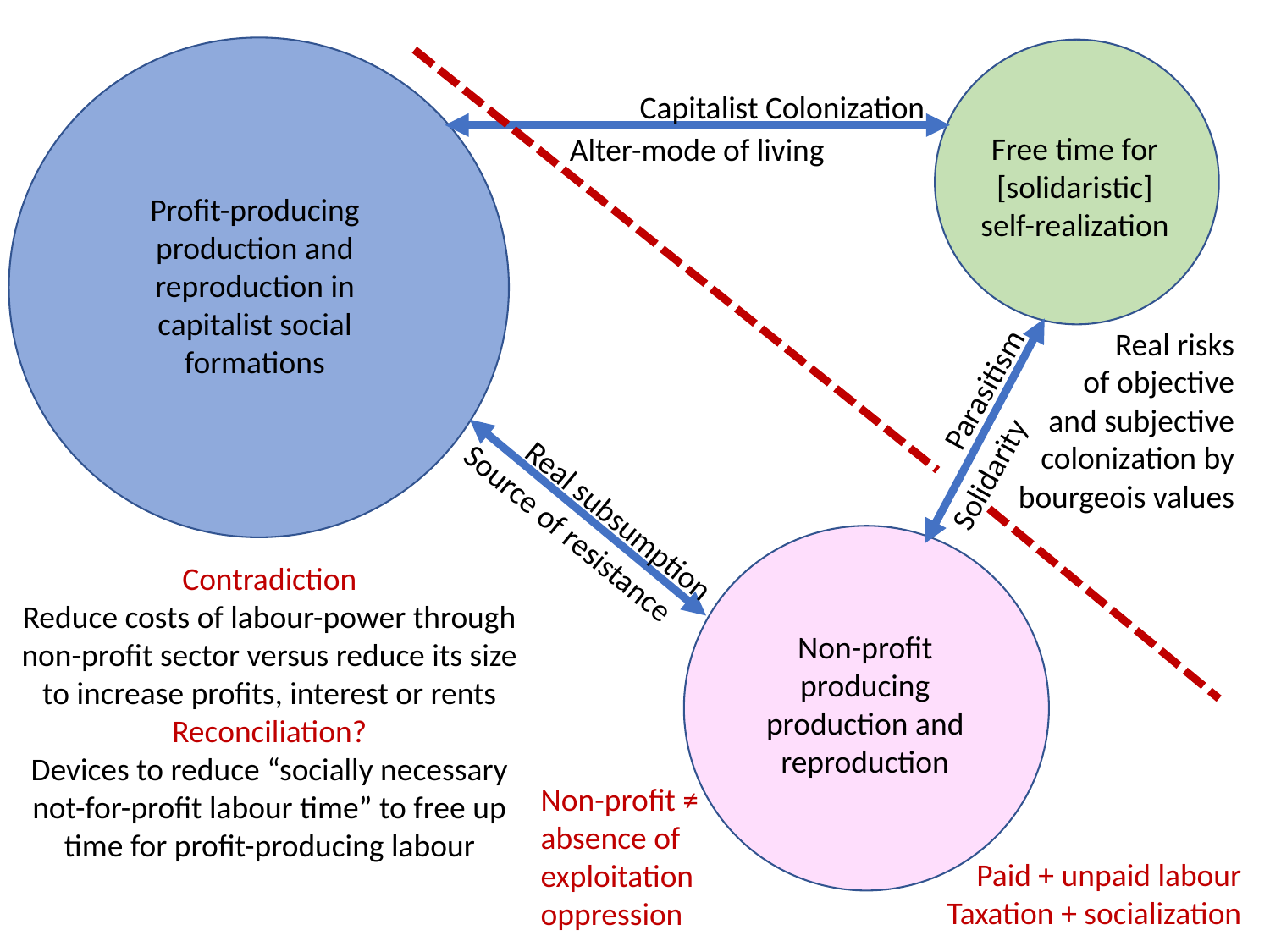

Capitalist Colonization
Alter-mode of living
Free time for [solidaristic] self-realization
Profit-producing production and reproduction in
capitalist social formations
Real risks
of objective
and subjective colonization by bourgeois values
Parasitism
Solidarity
Real subsumption
Source of resistance

Contradiction
Reduce costs of labour-power through non-profit sector versus reduce its size to increase profits, interest or rents
Reconciliation?
Devices to reduce “socially necessary not-for-profit labour time” to free up time for profit-producing labour
Non-profit producing production and reproduction
Non-profit ≠ absence of exploitation oppression
Paid + unpaid labour
Taxation + socialization